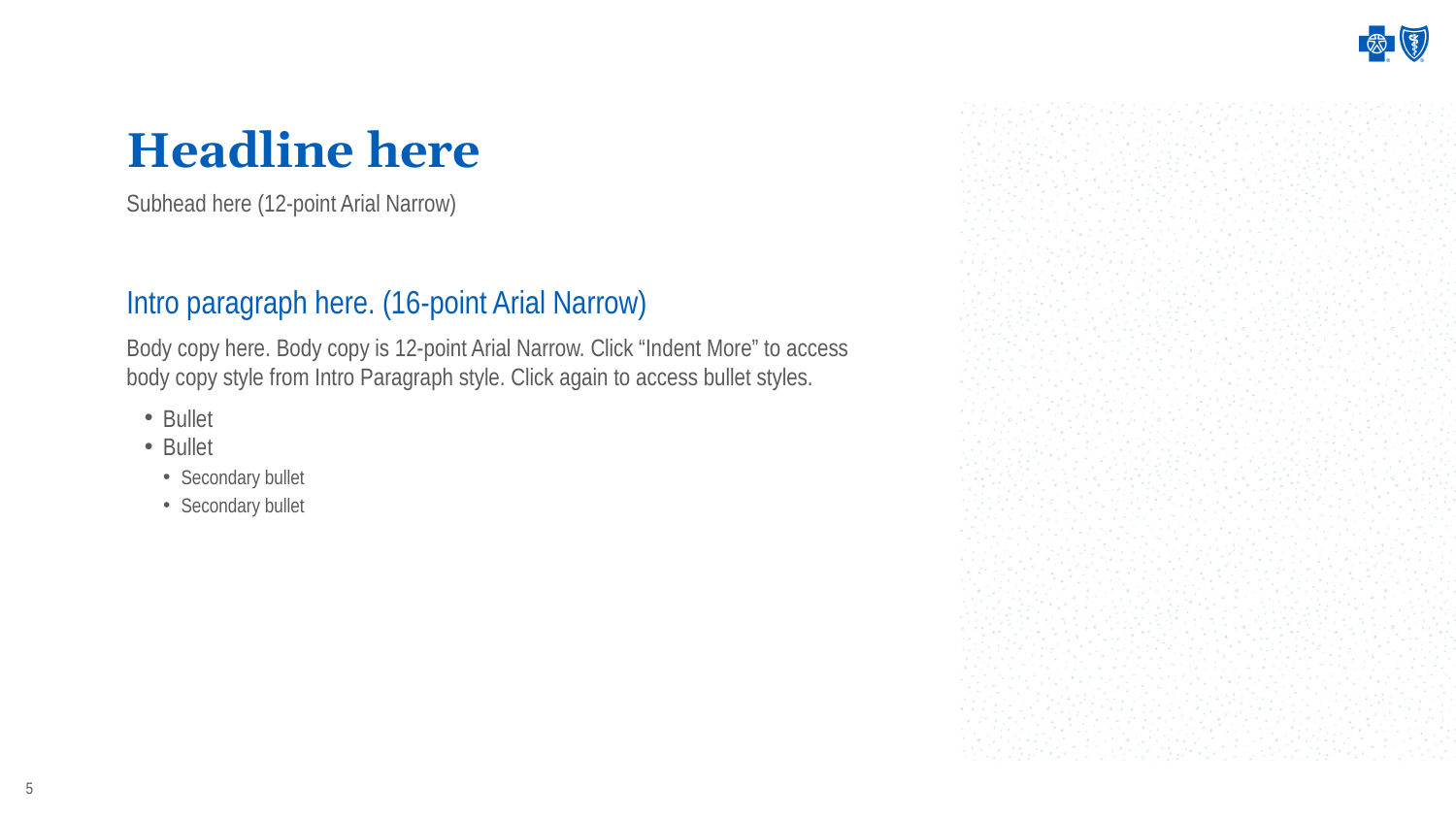

# Headline here
Subhead here (12-point Arial Narrow)
Intro paragraph here. (16-point Arial Narrow)
Body copy here. Body copy is 12-point Arial Narrow. Click “Indent More” to access body copy style from Intro Paragraph style. Click again to access bullet styles.
Bullet
Bullet
Secondary bullet
Secondary bullet